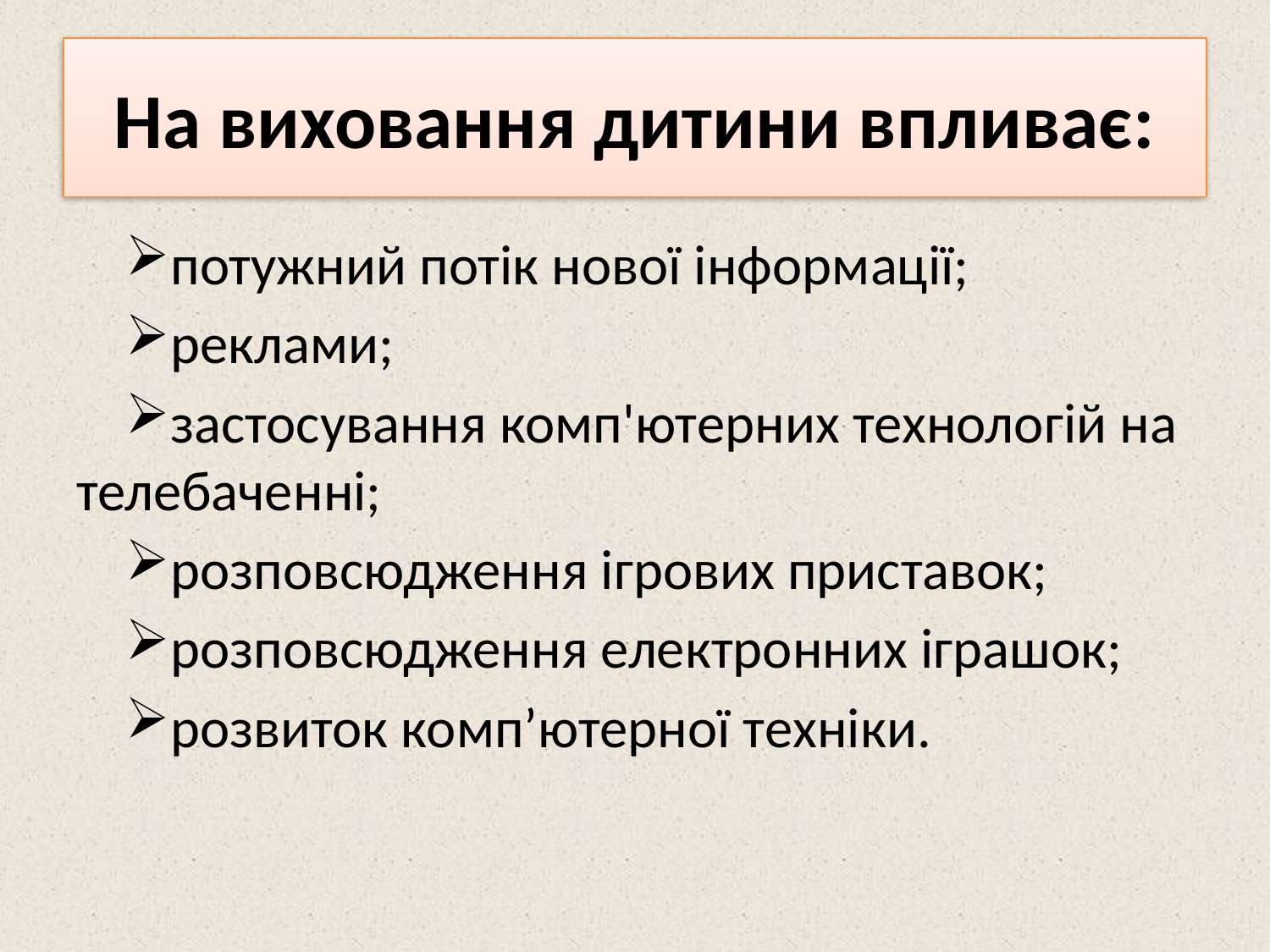

# На виховання дитини впливає:
потужний потік нової інформації;
реклами;
застосування комп'ютерних технологій на телебаченні;
розповсюдження ігрових приставок;
розповсюдження електронних іграшок;
розвиток комп’ютерної техніки.